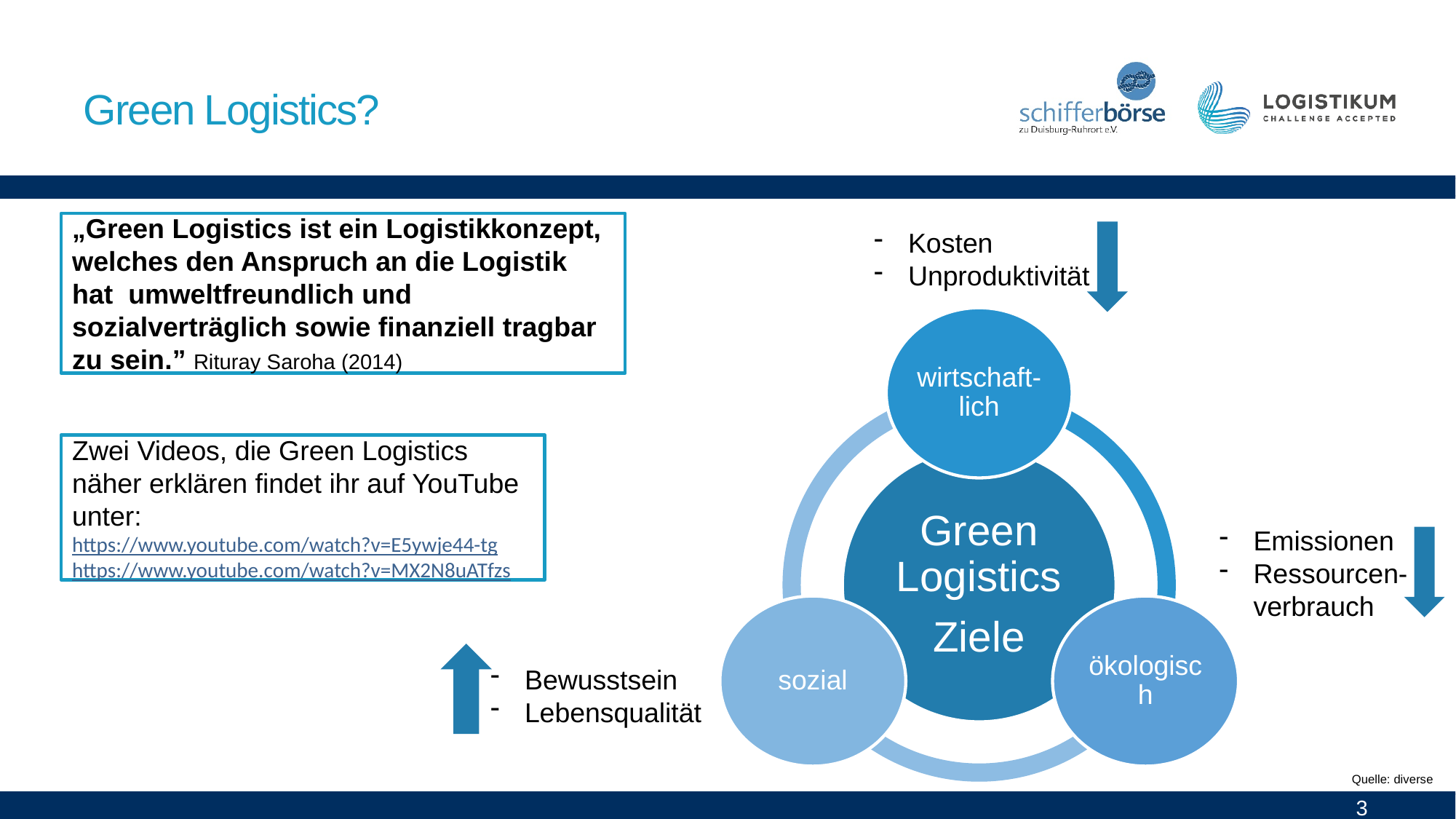

# Green Logistics?
„Green Logistics ist ein Logistikkonzept, welches den Anspruch an die Logistik hat  umweltfreundlich und sozialverträglich sowie finanziell tragbar zu sein.” Rituray Saroha (2014)
Kosten
Unproduktivität

Green Logistics
Ziele
wirtschaft-lich
ökologisch
sozial
Zwei Videos, die Green Logistics näher erklären findet ihr auf YouTube unter:
https://www.youtube.com/watch?v=E5ywje44-tg
https://www.youtube.com/watch?v=MX2N8uATfzs
Emissionen
Ressourcen-
verbrauch

Bewusstsein
Lebensqualität
Quelle: diverse
3